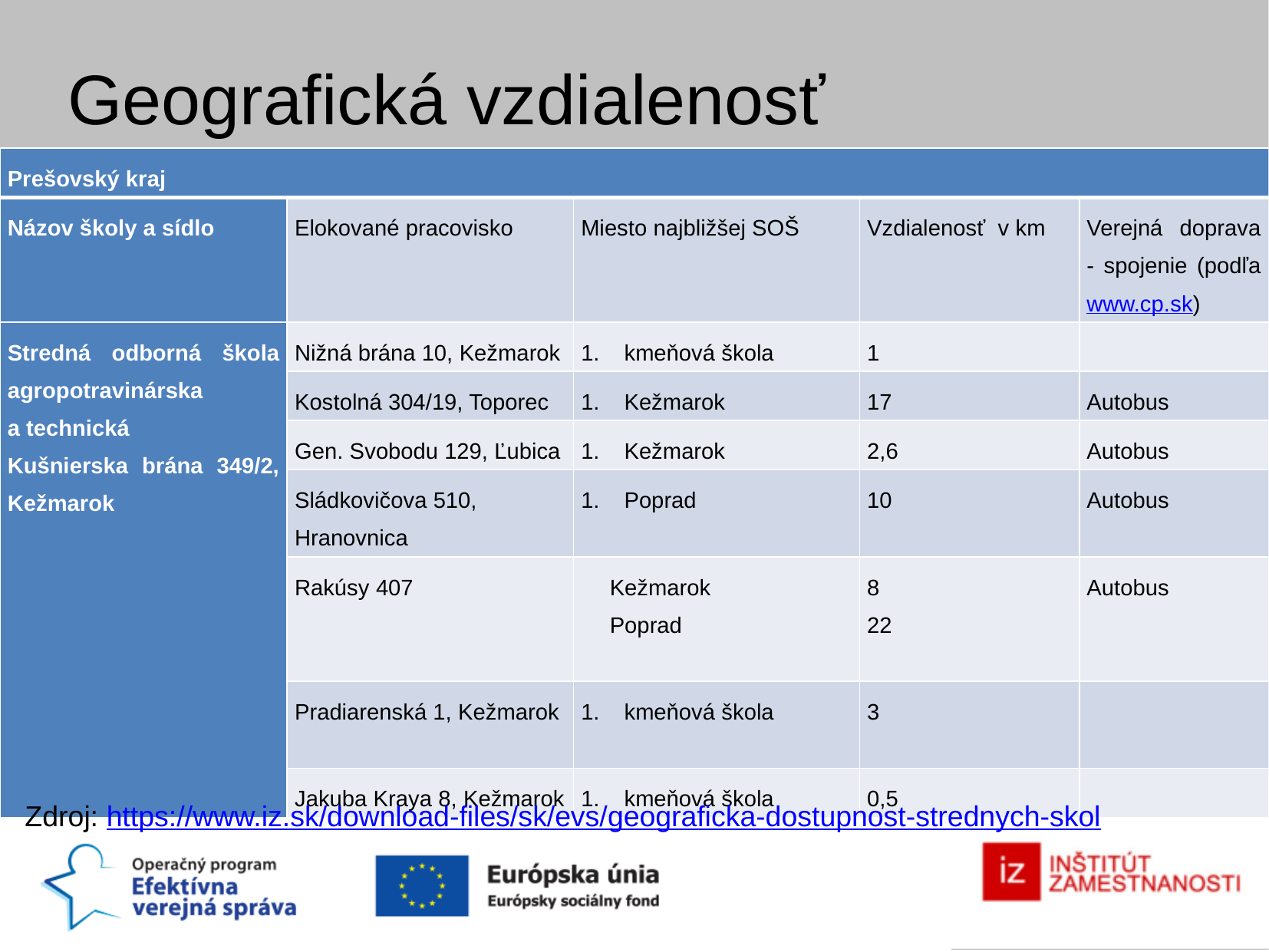

Geografická vzdialenosť
| Prešovský kraj |  |  |  |  |
| --- | --- | --- | --- | --- |
| Názov školy a sídlo | Elokované pracovisko | Miesto najbližšej SOŠ | Vzdialenosť v km | Verejná doprava - spojenie (podľa www.cp.sk) |
| Stredná odborná škola agropotravinárska a technická Kušnierska brána 349/2, Kežmarok | Nižná brána 10, Kežmarok | kmeňová škola | 1 |  |
|  | Kostolná 304/19, Toporec | Kežmarok | 17 | Autobus |
|  | Gen. Svobodu 129, Ľubica | Kežmarok | 2,6 | Autobus |
|  | Sládkovičova 510, Hranovnica | Poprad | 10 | Autobus |
|  | Rakúsy 407 | Kežmarok Poprad | 8 22 | Autobus |
|  | Pradiarenská 1, Kežmarok | kmeňová škola | 3 |  |
|  | Jakuba Kraya 8, Kežmarok | kmeňová škola | 0,5 |  |
Zdroj: https://www.iz.sk/download-files/sk/evs/geograficka-dostupnost-strednych-skol